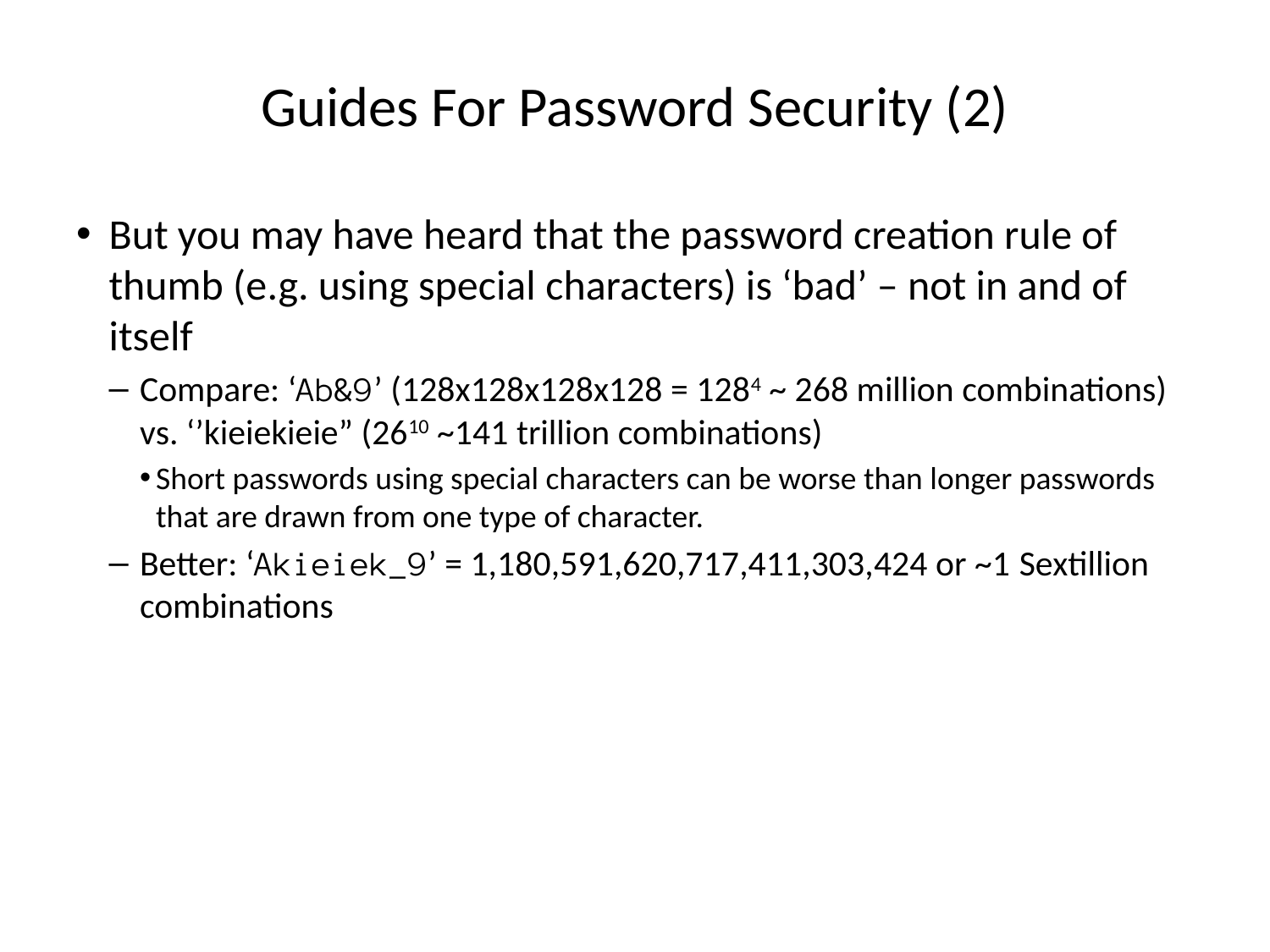

# Guides For Password Security (2)
But you may have heard that the password creation rule of thumb (e.g. using special characters) is ‘bad’ – not in and of itself
Compare: ‘Ab&9’ (128x128x128x128 = 1284 ~ 268 million combinations) vs. ‘’kieiekieie” (2610 ~141 trillion combinations)
Short passwords using special characters can be worse than longer passwords that are drawn from one type of character.
Better: ‘Akieiek_9’ = 1,180,591,620,717,411,303,424 or ~1 Sextillion combinations